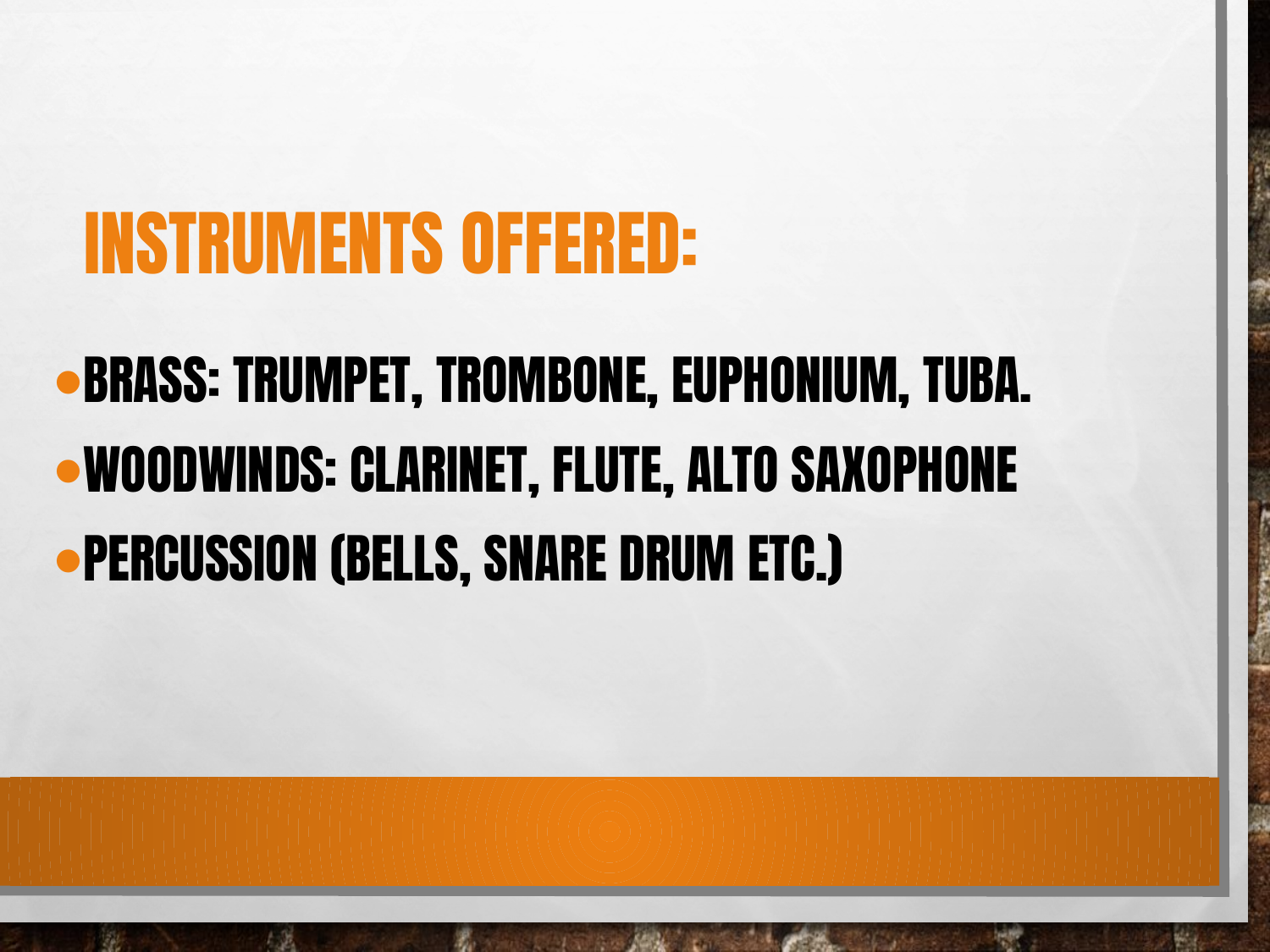

# Instruments offered:
Brass: Trumpet, Trombone, Euphonium, Tuba.
Woodwinds: Clarinet, Flute, Alto Saxophone
Percussion (bells, snare drum etc.)